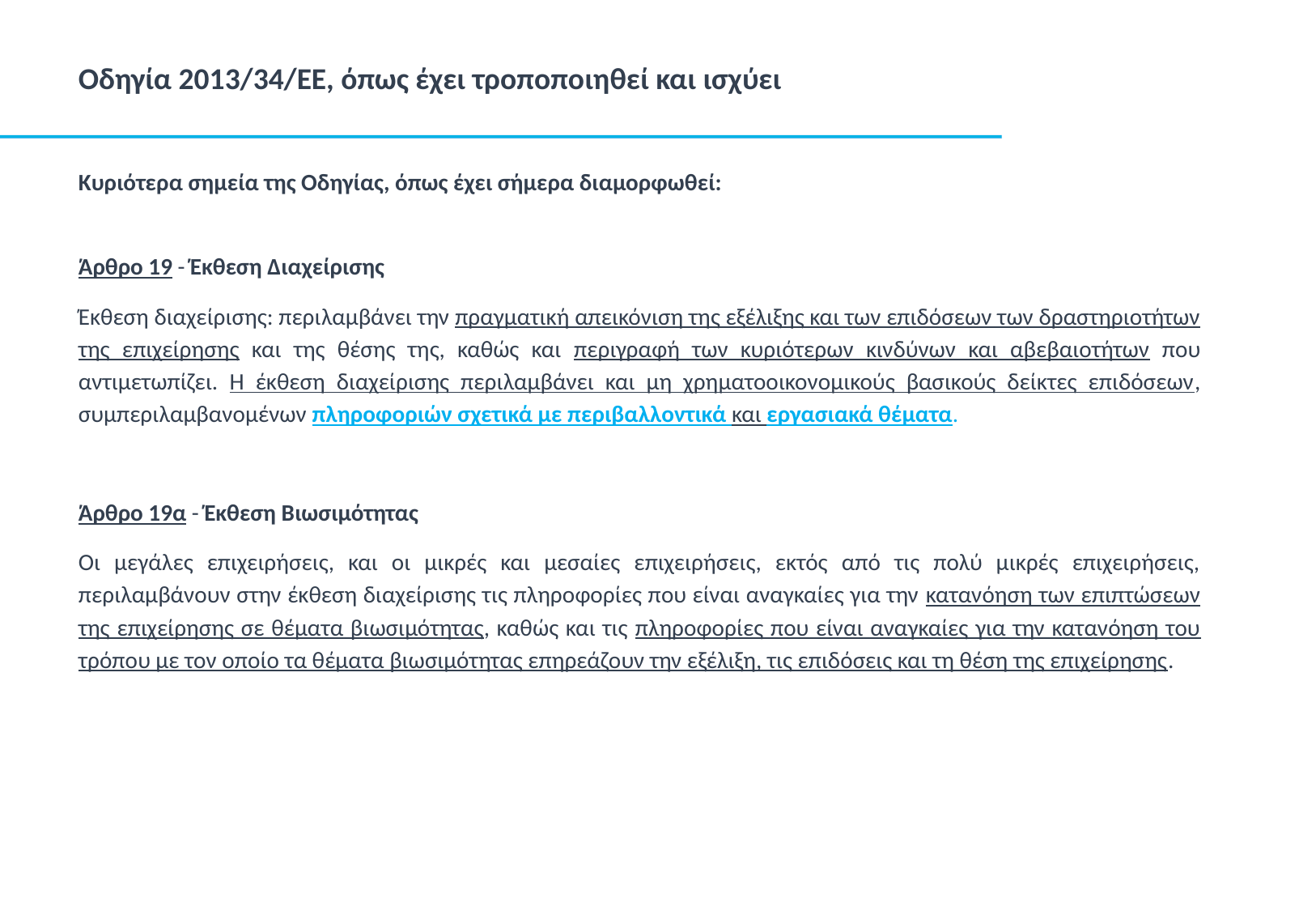

# Οδηγία 2013/34/ΕΕ, όπως έχει τροποποιηθεί και ισχύει
Κυριότερα σημεία της Οδηγίας, όπως έχει σήμερα διαμορφωθεί:

Άρθρο 19 - Έκθεση Διαχείρισης
Έκθεση διαχείρισης: περιλαμβάνει την πραγματική απεικόνιση της εξέλιξης και των επιδόσεων των δραστηριοτήτων της επιχείρησης και της θέσης της, καθώς και περιγραφή των κυριότερων κινδύνων και αβεβαιοτήτων που αντιμετωπίζει. Η έκθεση διαχείρισης περιλαμβάνει και μη χρηματοοικονομικούς βασικούς δείκτες επιδόσεων, συμπεριλαμβανομένων πληροφοριών σχετικά με περιβαλλοντικά και εργασιακά θέματα.

Άρθρο 19α - Έκθεση Βιωσιμότητας
Οι μεγάλες επιχειρήσεις, και οι μικρές και μεσαίες επιχειρήσεις, εκτός από τις πολύ μικρές επιχειρήσεις, περιλαμβάνουν στην έκθεση διαχείρισης τις πληροφορίες που είναι αναγκαίες για την κατανόηση των επιπτώσεων της επιχείρησης σε θέματα βιωσιμότητας, καθώς και τις πληροφορίες που είναι αναγκαίες για την κατανόηση του τρόπου με τον οποίο τα θέματα βιωσιμότητας επηρεάζουν την εξέλιξη, τις επιδόσεις και τη θέση της επιχείρησης.